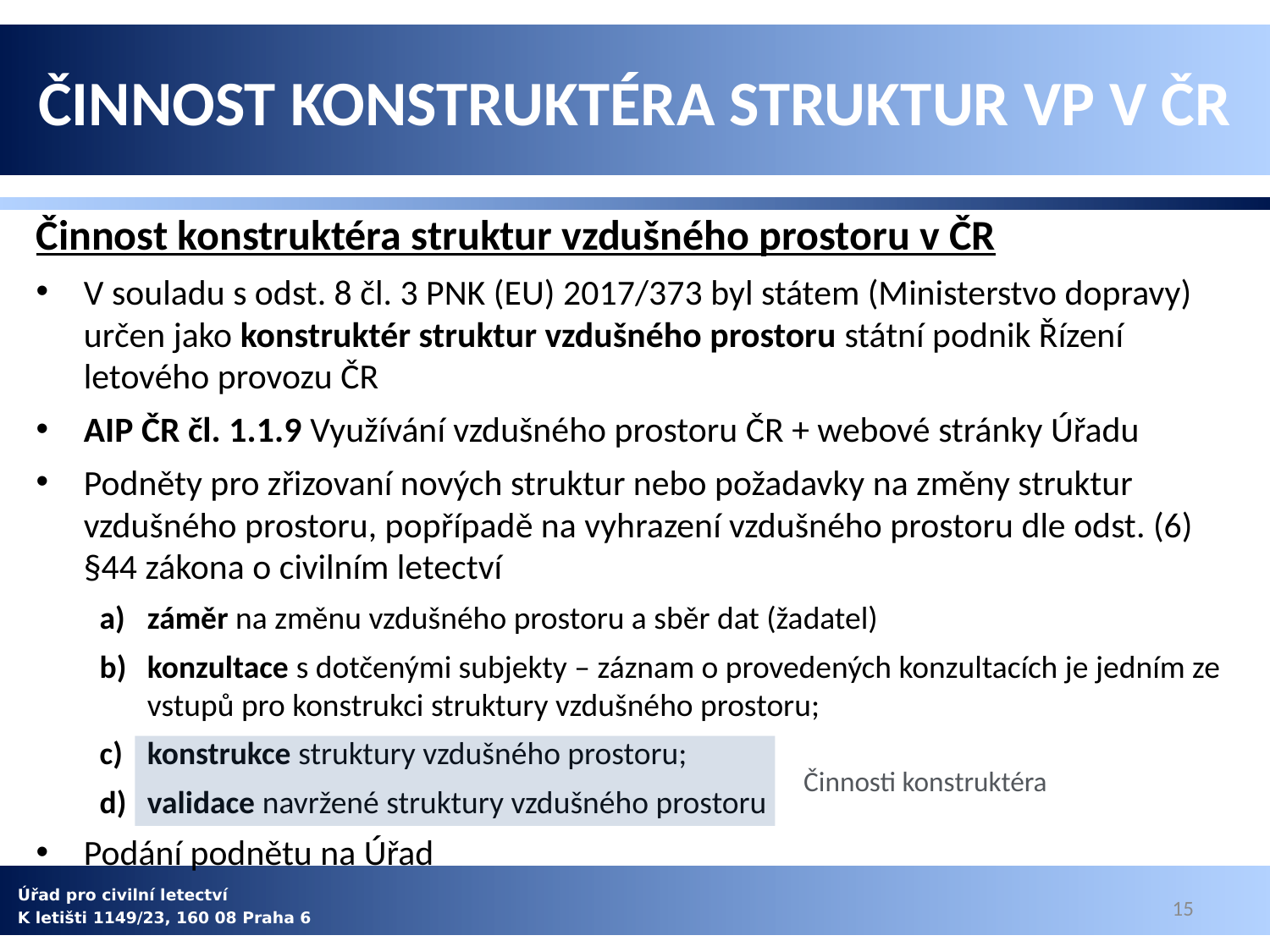

Činnost konstruktéra struktur VP v ČR

Činnost konstruktéra struktur vzdušného prostoru v ČR
V souladu s odst. 8 čl. 3 PNK (EU) 2017/373 byl státem (Ministerstvo dopravy) určen jako konstruktér struktur vzdušného prostoru státní podnik Řízení letového provozu ČR
AIP ČR čl. 1.1.9 Využívání vzdušného prostoru ČR + webové stránky Úřadu
Podněty pro zřizovaní nových struktur nebo požadavky na změny struktur vzdušného prostoru, popřípadě na vyhrazení vzdušného prostoru dle odst. (6) §44 zákona o civilním letectví
záměr na změnu vzdušného prostoru a sběr dat (žadatel)
konzultace s dotčenými subjekty – záznam o provedených konzultacích je jedním ze vstupů pro konstrukci struktury vzdušného prostoru;
konstrukce struktury vzdušného prostoru;
validace navržené struktury vzdušného prostoru
Podání podnětu na Úřad

Činnosti konstruktéra

Úřad pro civilní letectví
K letišti 1149/23, 160 08 Praha 6

15